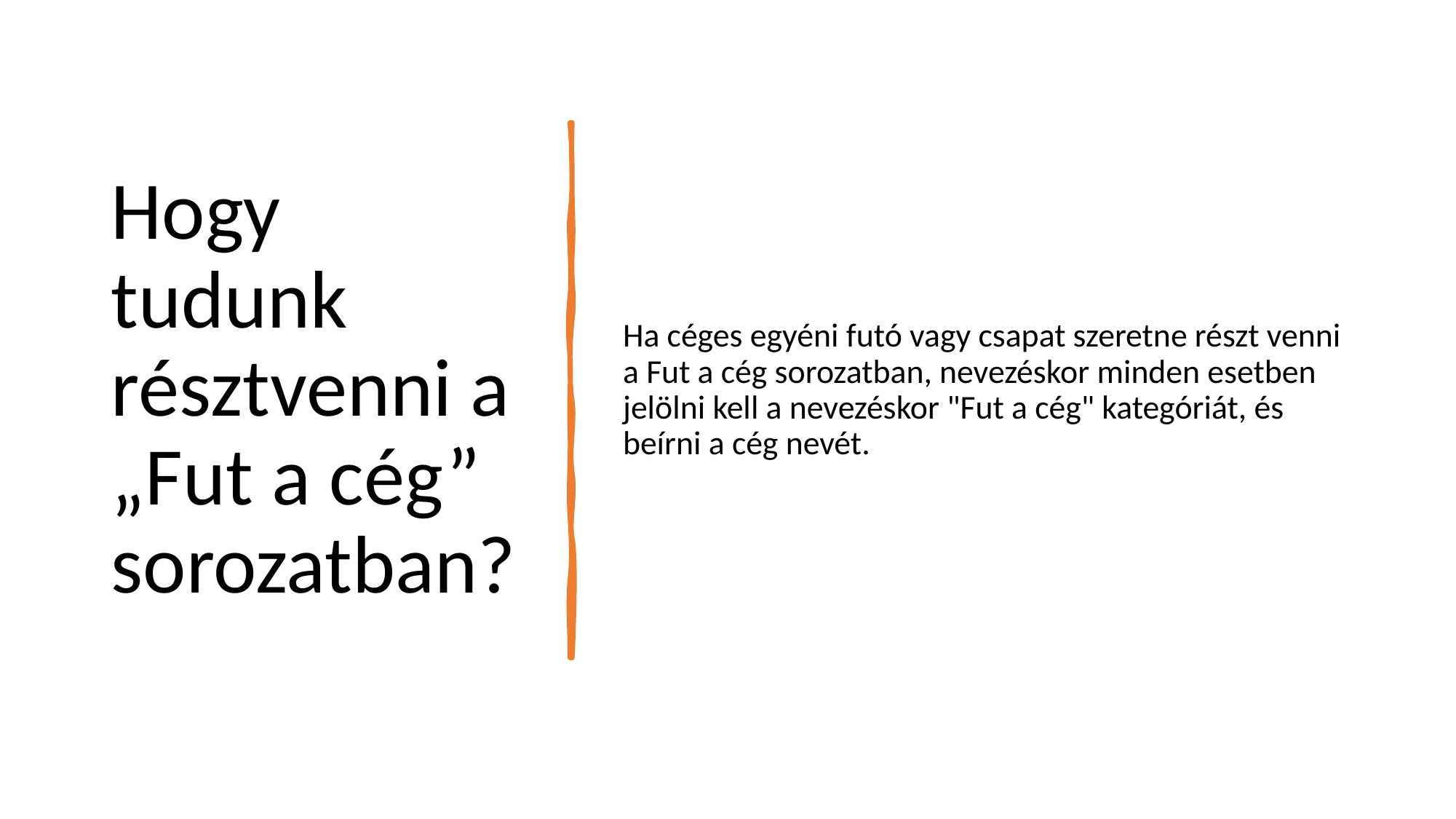

# Hogy tudunk résztvenni a „Fut a cég” sorozatban?
Ha céges egyéni futó vagy csapat szeretne részt venni a Fut a cég sorozatban, nevezéskor minden esetben jelölni kell a nevezéskor "Fut a cég" kategóriát, és beírni a cég nevét.